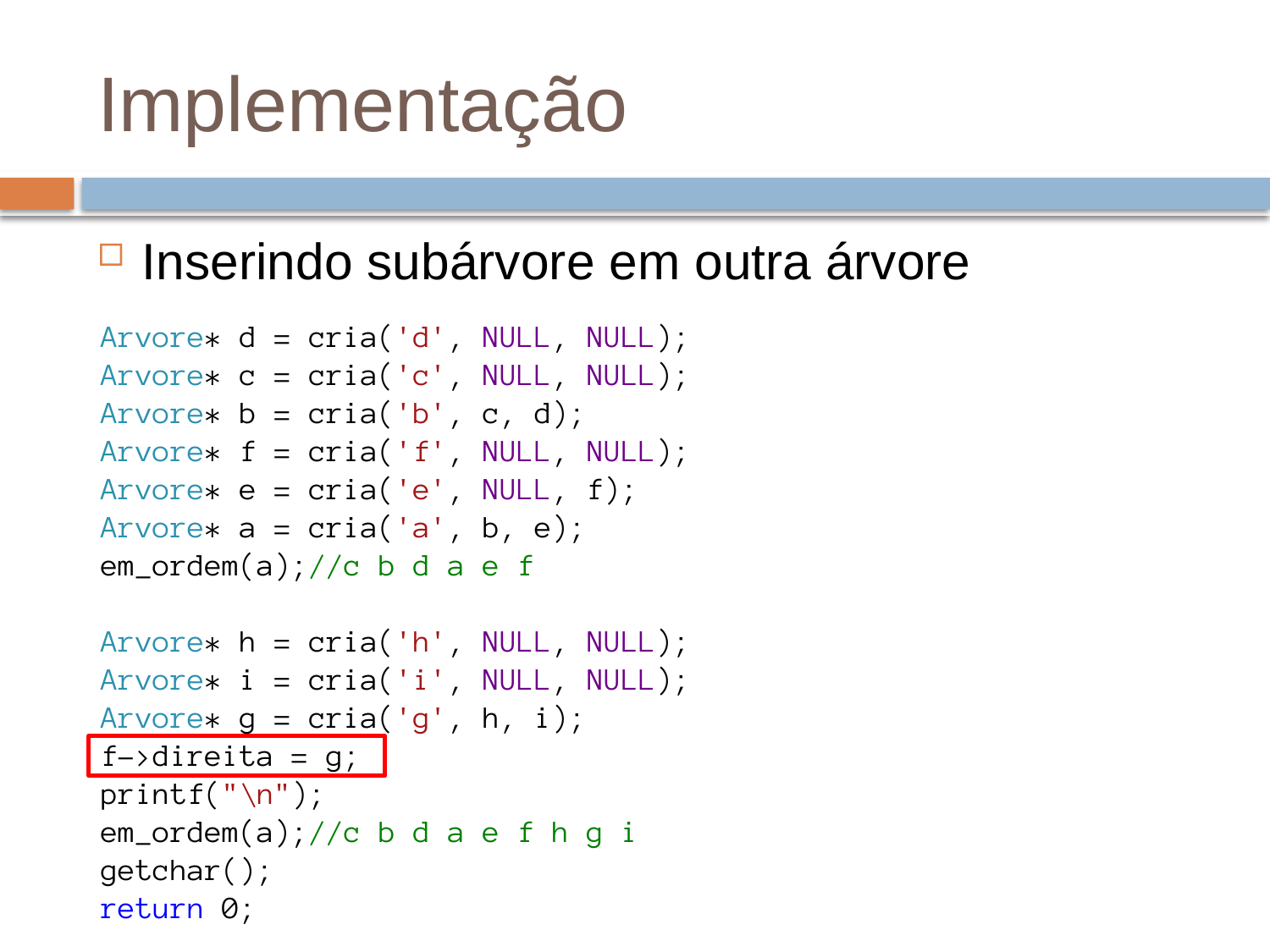

# Implementação
Inserindo subárvore em outra árvore
Arvore* d = cria('d', NULL, NULL);
Arvore* c = cria('c', NULL, NULL);
Arvore* b = cria('b', c, d);
Arvore* f = cria('f', NULL, NULL);
Arvore* e = cria('e', NULL, f);
Arvore* a = cria('a', b, e);
em_ordem(a);//c b d a e f

Arvore* h = cria('h', NULL, NULL);
Arvore* i = cria('i', NULL, NULL);
Arvore* g = cria('g', h, i);
f->direita = g;
printf("\n");
em_ordem(a);//c b d a e f h g i
getchar();
return 0;